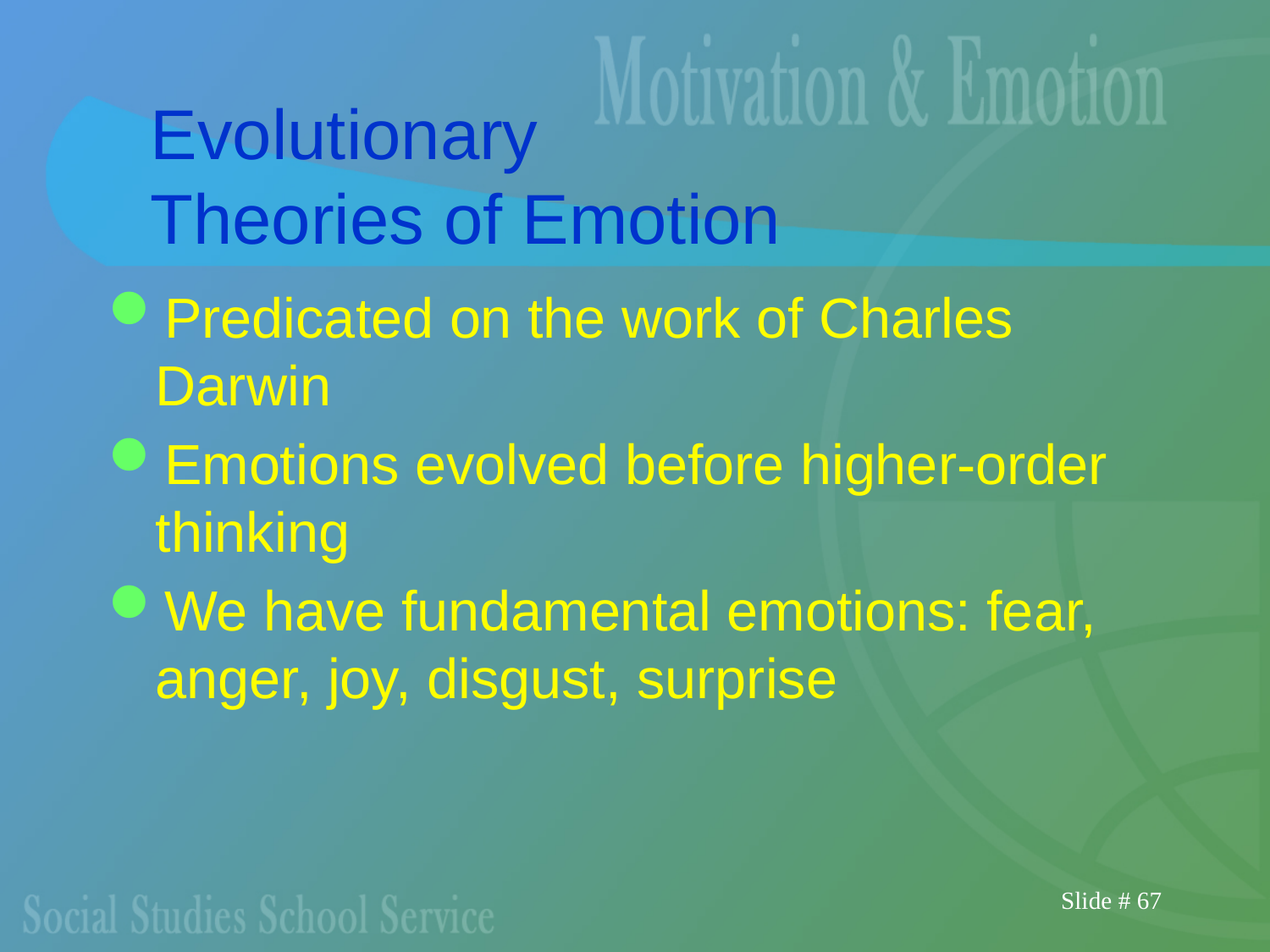

# Evolutionary Theories of Emotion
Predicated on the work of Charles Darwin
Emotions evolved before higher-order thinking
We have fundamental emotions: fear, anger, joy, disgust, surprise
Slide # 67